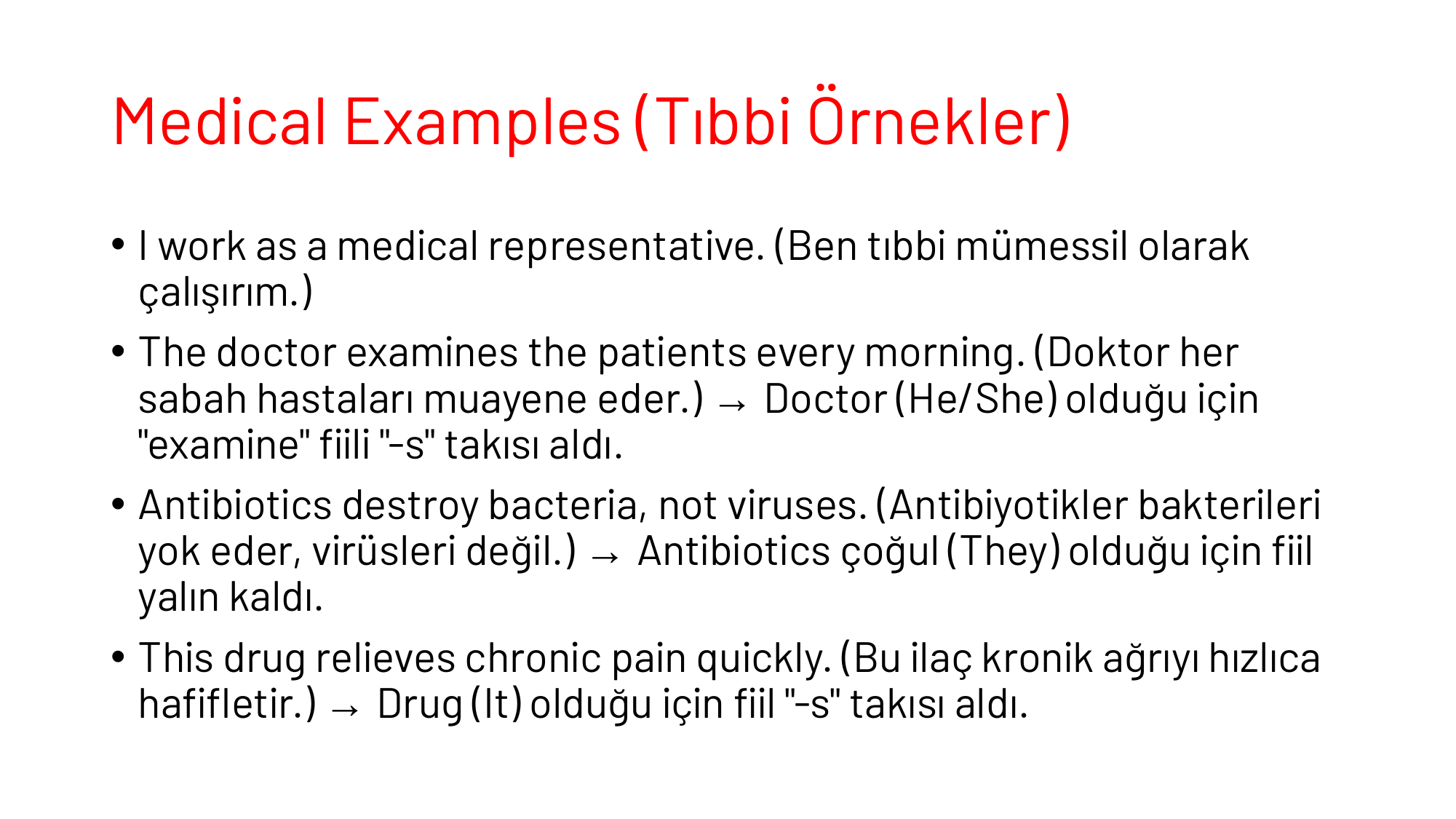

# Medical Examples (Tıbbi Örnekler)
I work as a medical representative. (Ben tıbbi mümessil olarak çalışırım.)
The doctor examines the patients every morning. (Doktor her sabah hastaları muayene eder.) → Doctor (He/She) olduğu için "examine" fiili "-s" takısı aldı.
Antibiotics destroy bacteria, not viruses. (Antibiyotikler bakterileri yok eder, virüsleri değil.) → Antibiotics çoğul (They) olduğu için fiil yalın kaldı.
This drug relieves chronic pain quickly. (Bu ilaç kronik ağrıyı hızlıca hafifletir.) → Drug (It) olduğu için fiil "-s" takısı aldı.